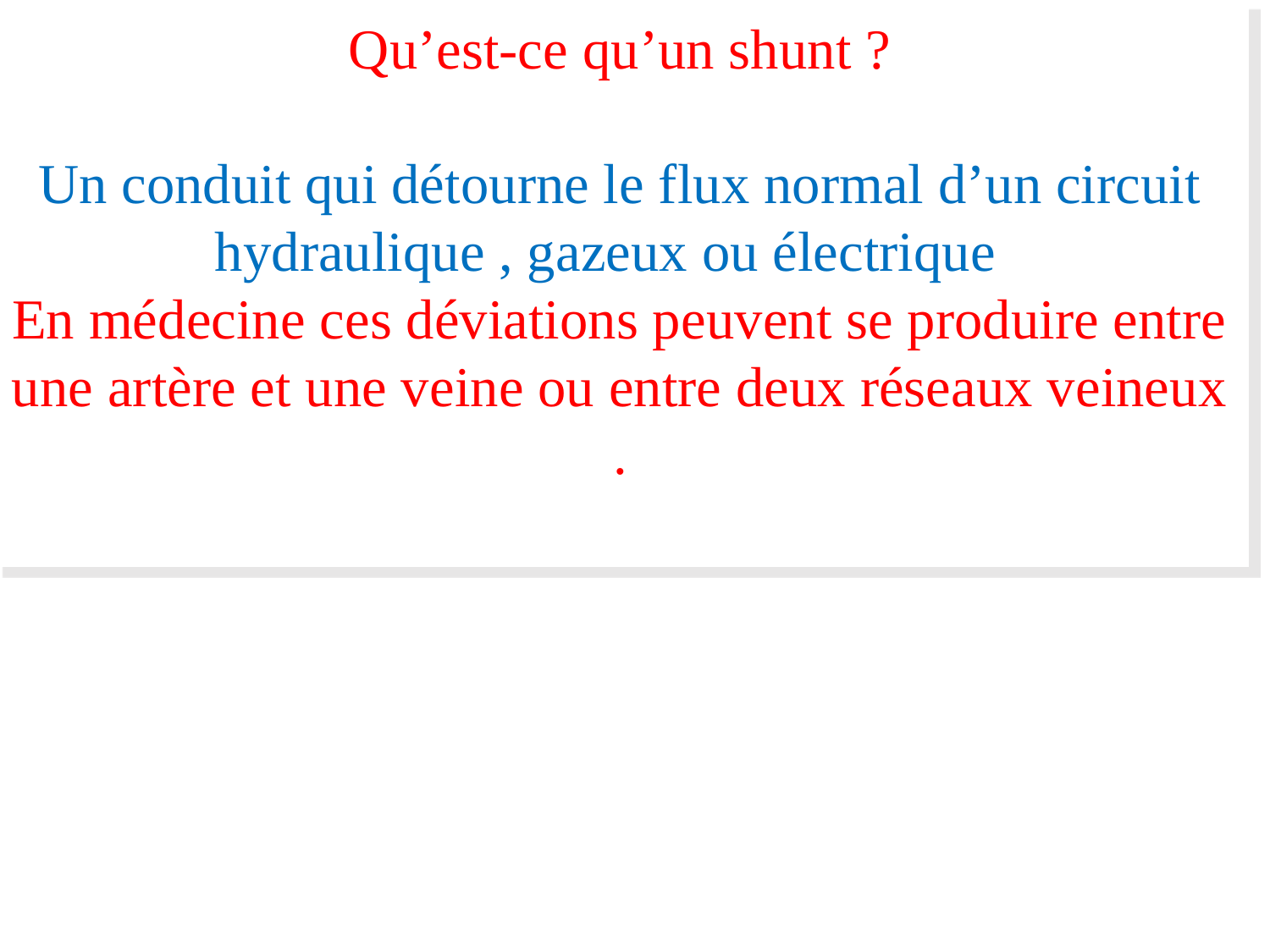

Qu’est-ce qu’un shunt ?

Un conduit qui détourne le flux normal d’un circuit hydraulique , gazeux ou électrique
En médecine ces déviations peuvent se produire entre une artère et une veine ou entre deux réseaux veineux .